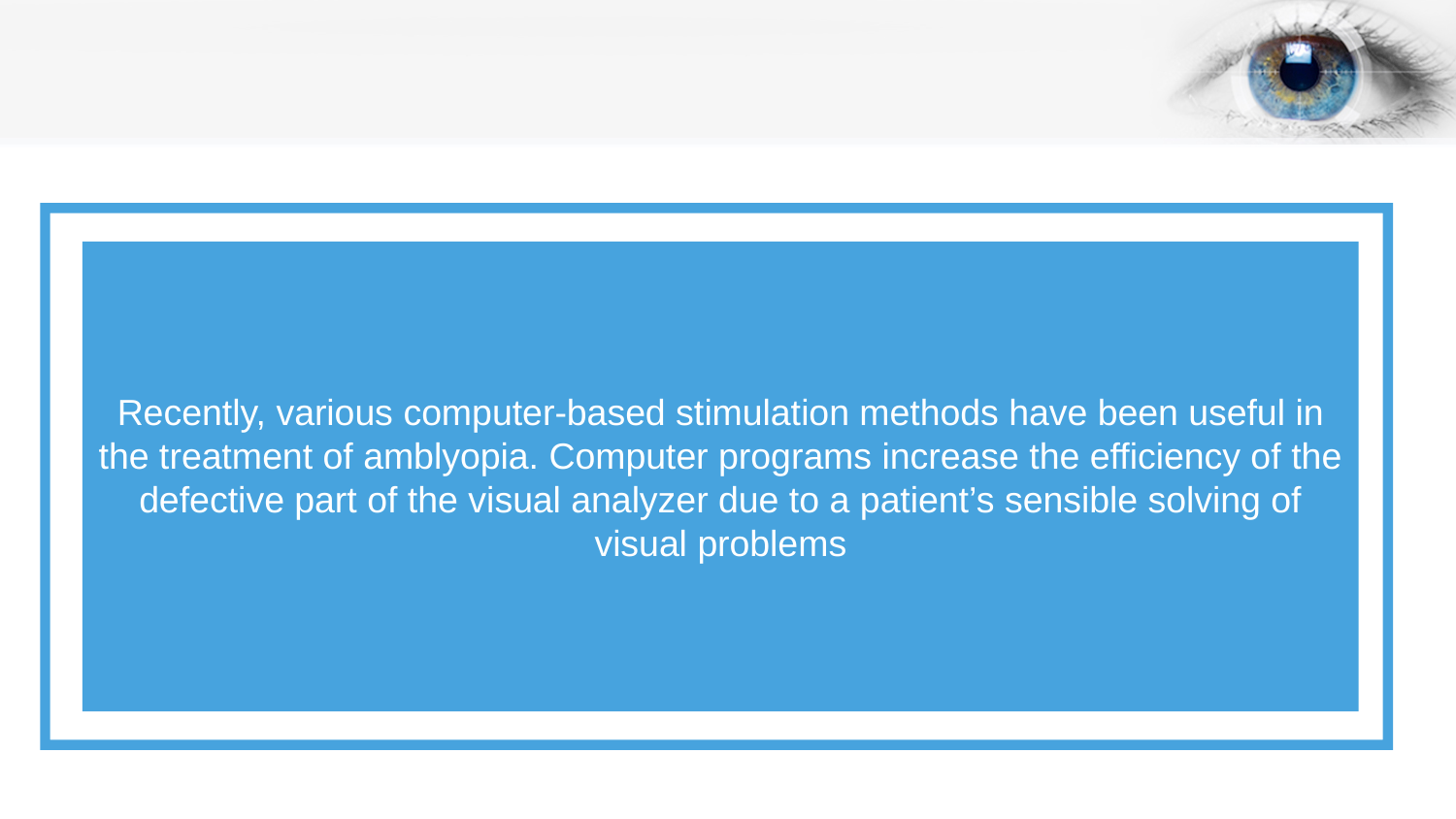

Recently, various computer-based stimulation methods have been useful in the treatment of amblyopia. Computer programs increase the efficiency of the defective part of the visual analyzer due to a patient’s sensible solving of visual problems